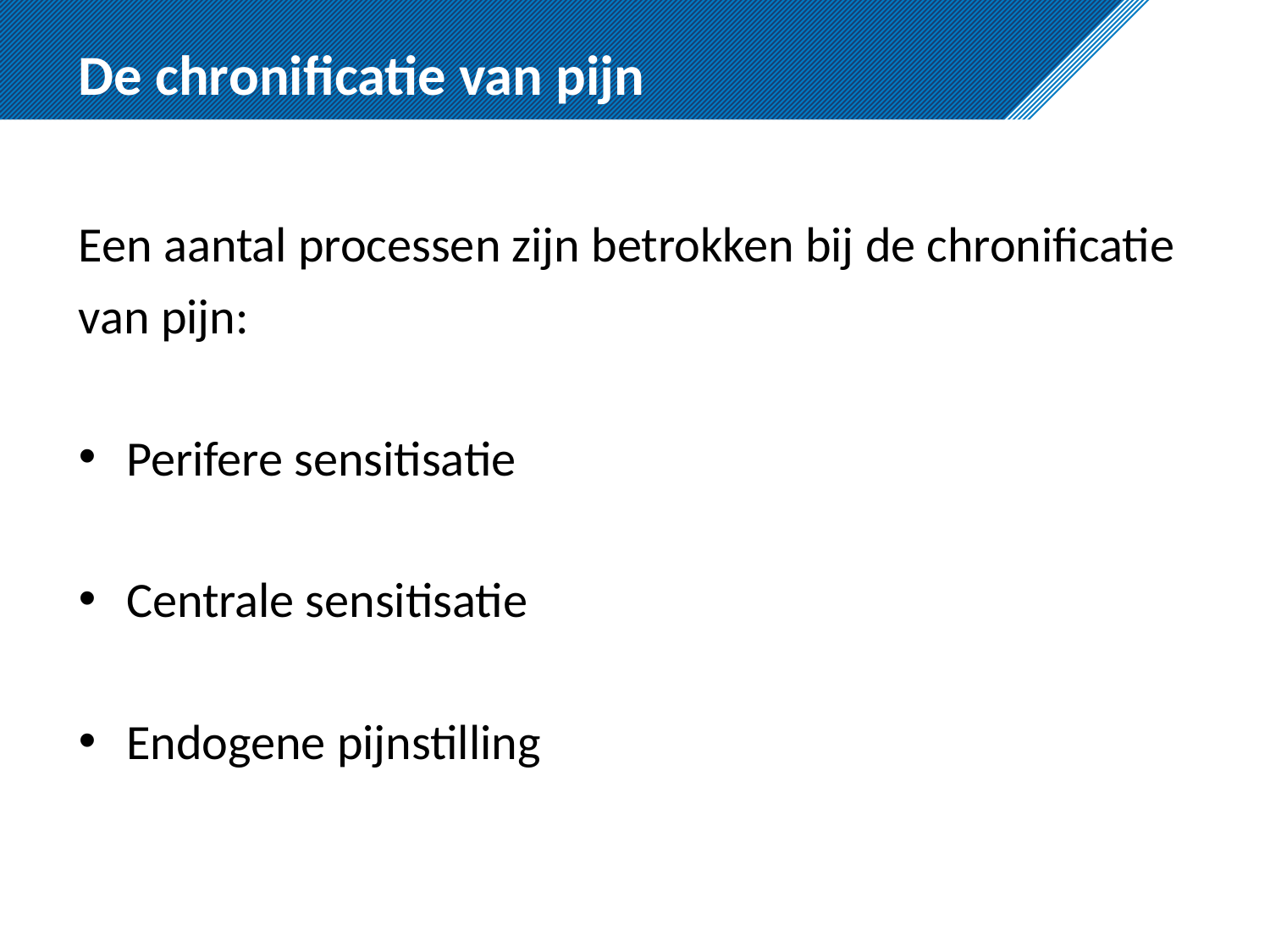

# De chronificatie van pijn

Een aantal processen zijn betrokken bij de chronificatie van pijn:

Perifere sensitisatie

Centrale sensitisatie

Endogene pijnstilling